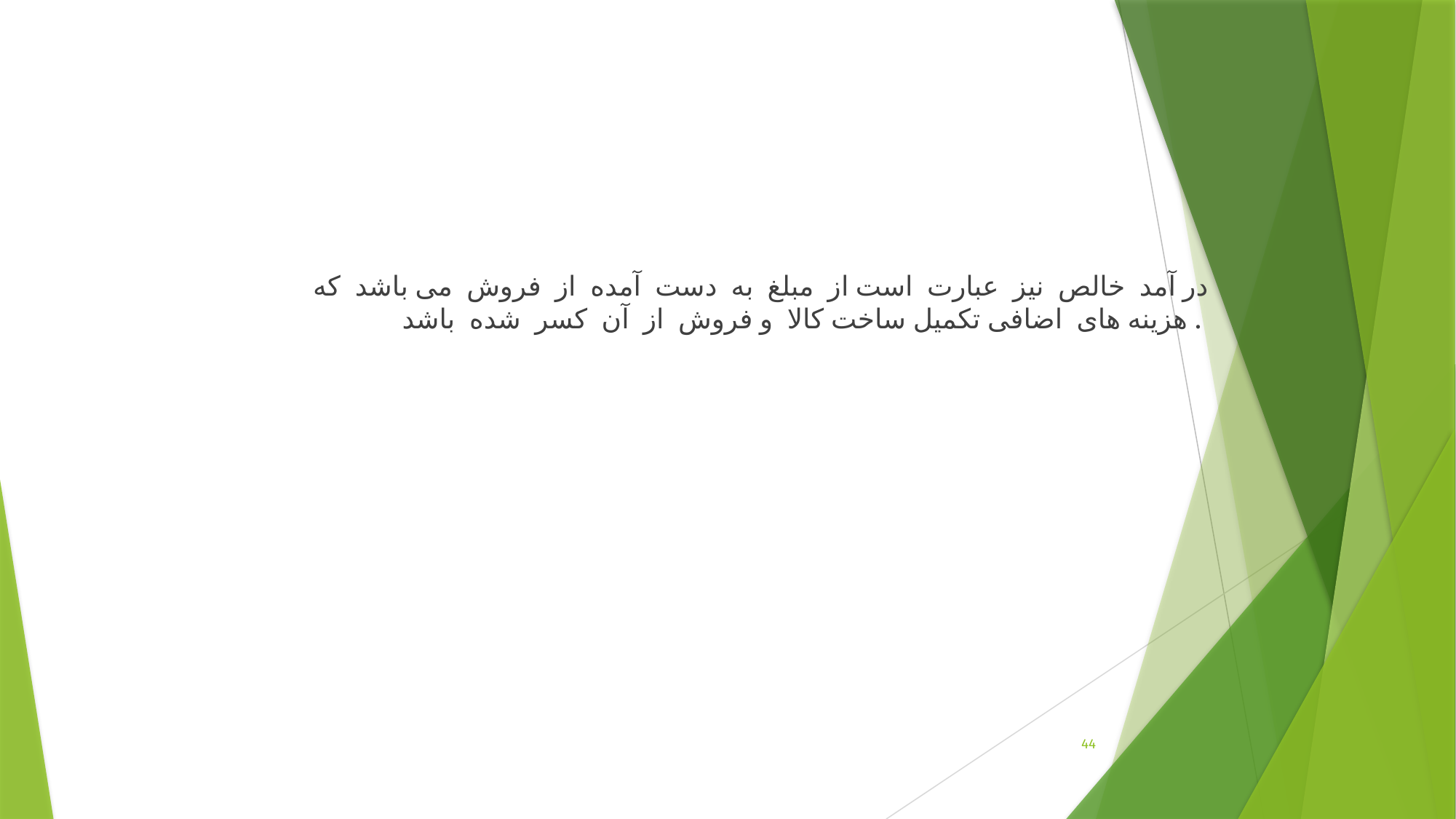

در آمد  خالص  نيز  عبارت  است از  مبلغ  به  دست  آمده  از  فروش  می باشد  که  هزينه های  اضافی تکمیل ساخت کالا  و فروش  از  آن  کسر  شده  باشد .
44